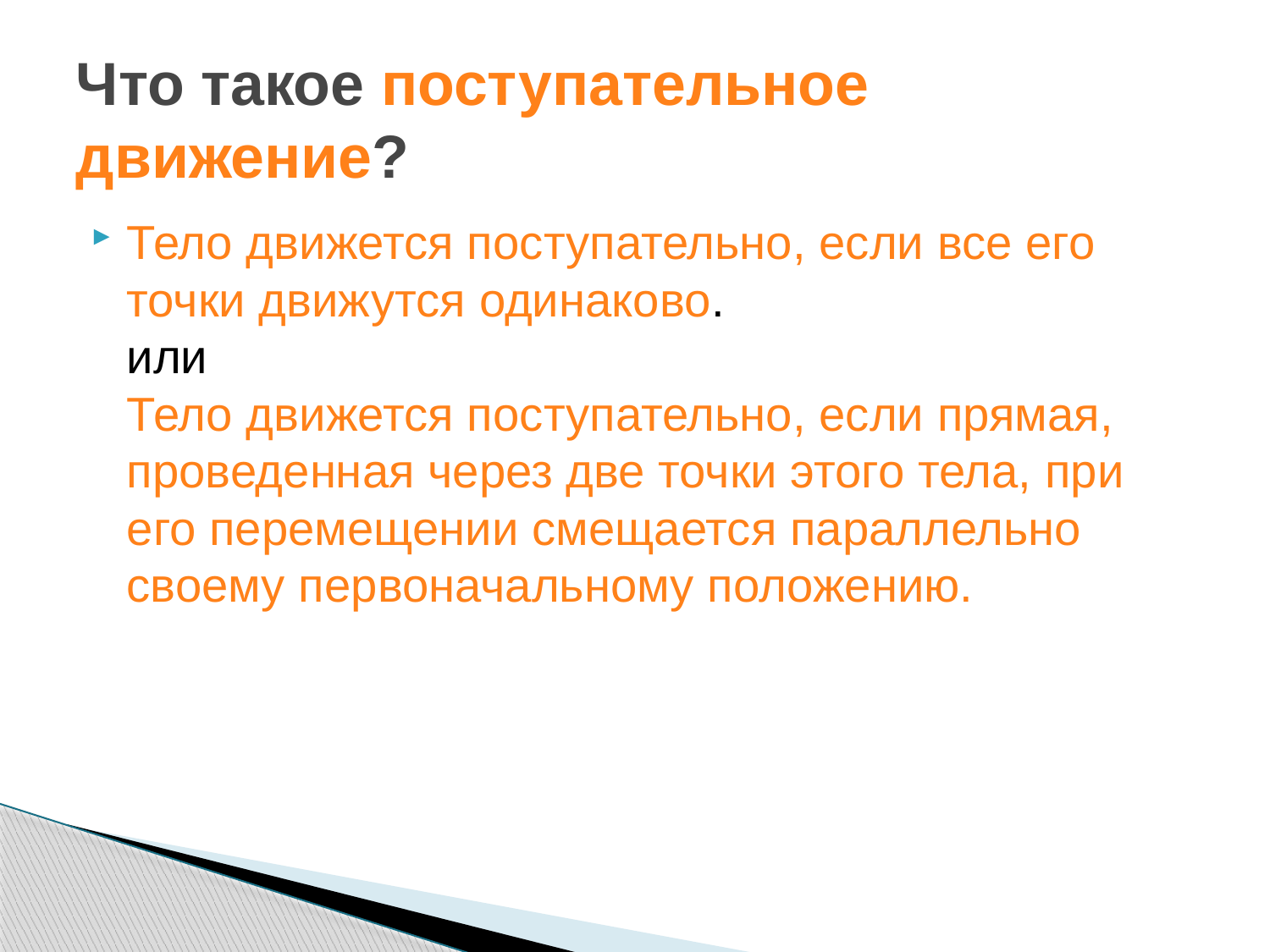

# Что такое поступательное движение?
Тело движется поступательно, если все его точки движутся одинаково.
или
Тело движется поступательно, если прямая, проведенная через две точки этого тела, при его перемещении смещается параллельно своему первоначальному положению.